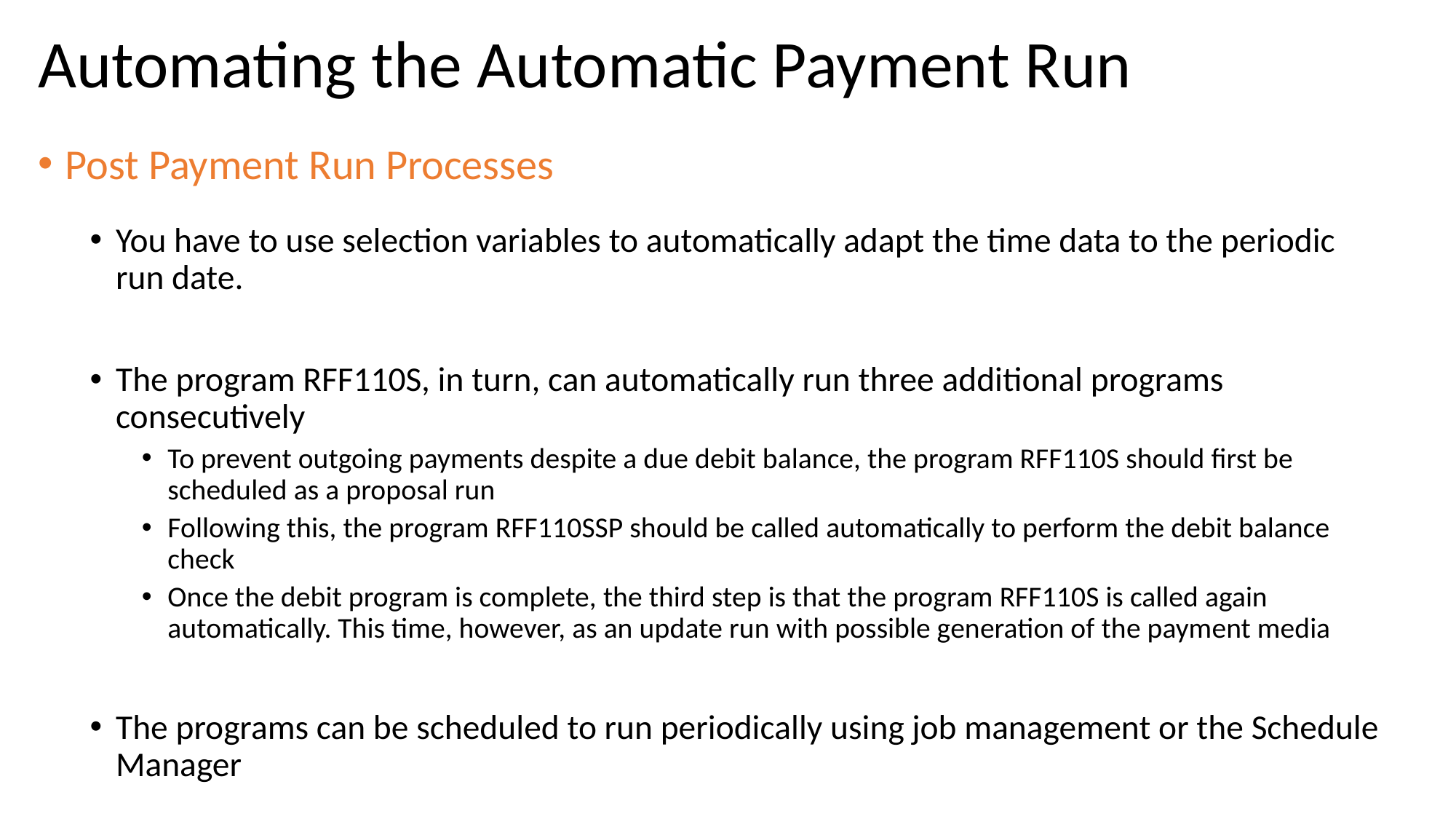

# Automating the Automatic Payment Run
Post Payment Run Processes
You have to use selection variables to automatically adapt the time data to the periodic run date.

The program RFF110S, in turn, can automatically run three additional programs consecutively
To prevent outgoing payments despite a due debit balance, the program RFF110S should first be scheduled as a proposal run
Following this, the program RFF110SSP should be called automatically to perform the debit balance check
Once the debit program is complete, the third step is that the program RFF110S is called again automatically. This time, however, as an update run with possible generation of the payment media

The programs can be scheduled to run periodically using job management or the Schedule Manager